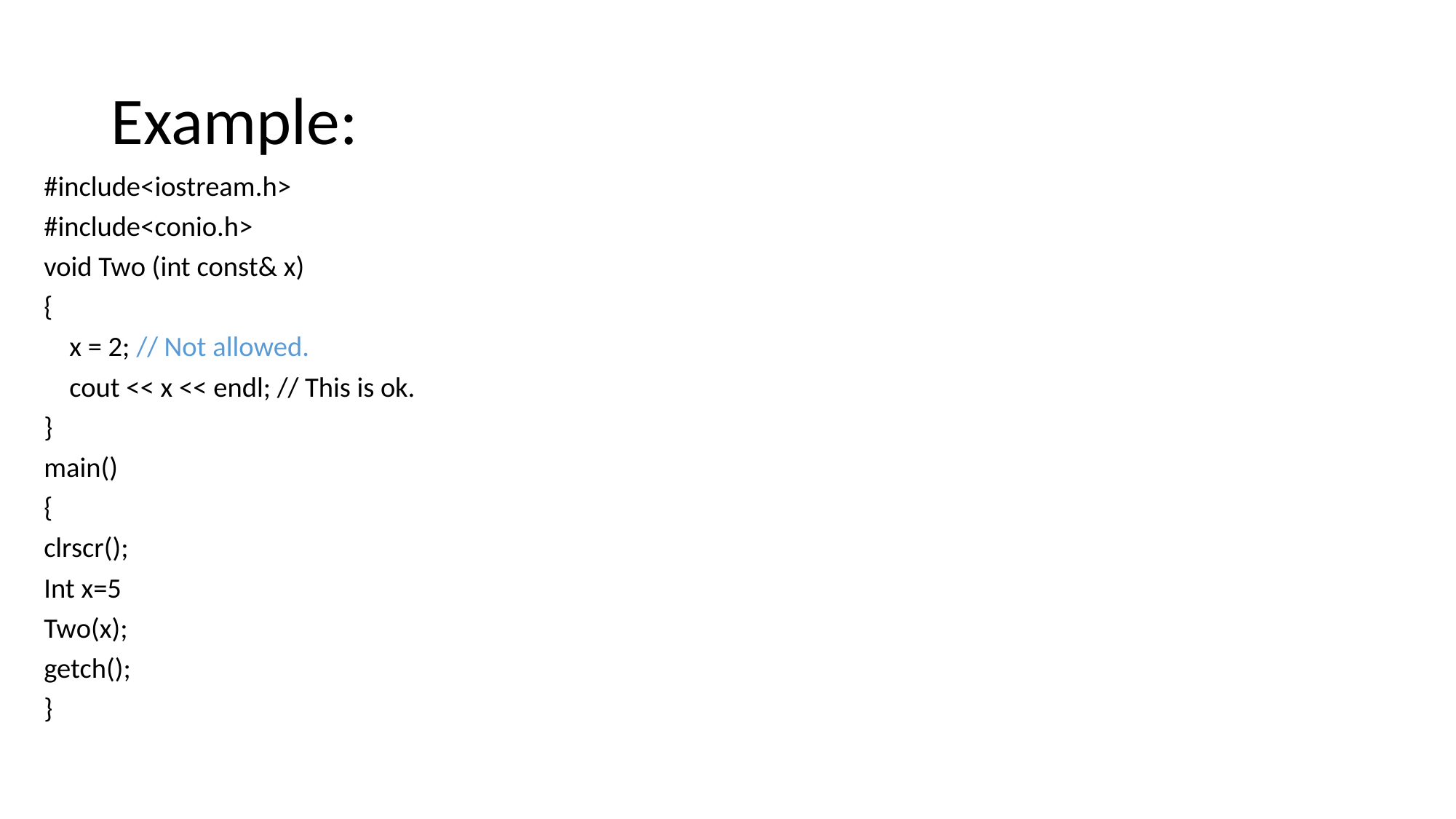

# Example:
#include<iostream.h>
#include<conio.h>
void Two (int const& x)
{
    x = 2; // Not allowed.
    cout << x << endl; // This is ok.
}
main()
{
clrscr();
Int x=5
Two(x);
getch();
}